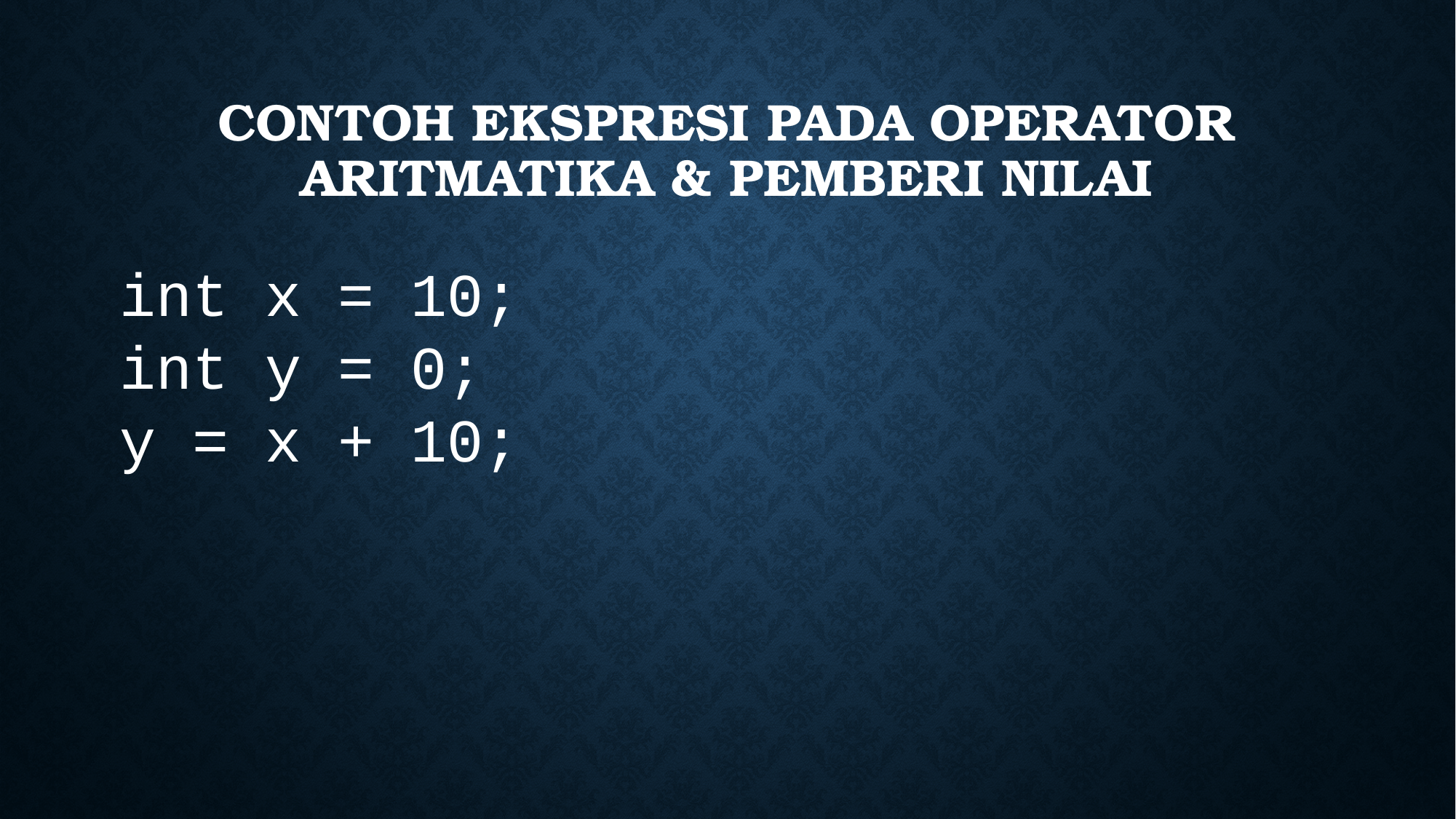

# Contoh ekspresi pada operator aritmatika & pemberi nilai
int x = 10;
int y = 0;
y = x + 10;